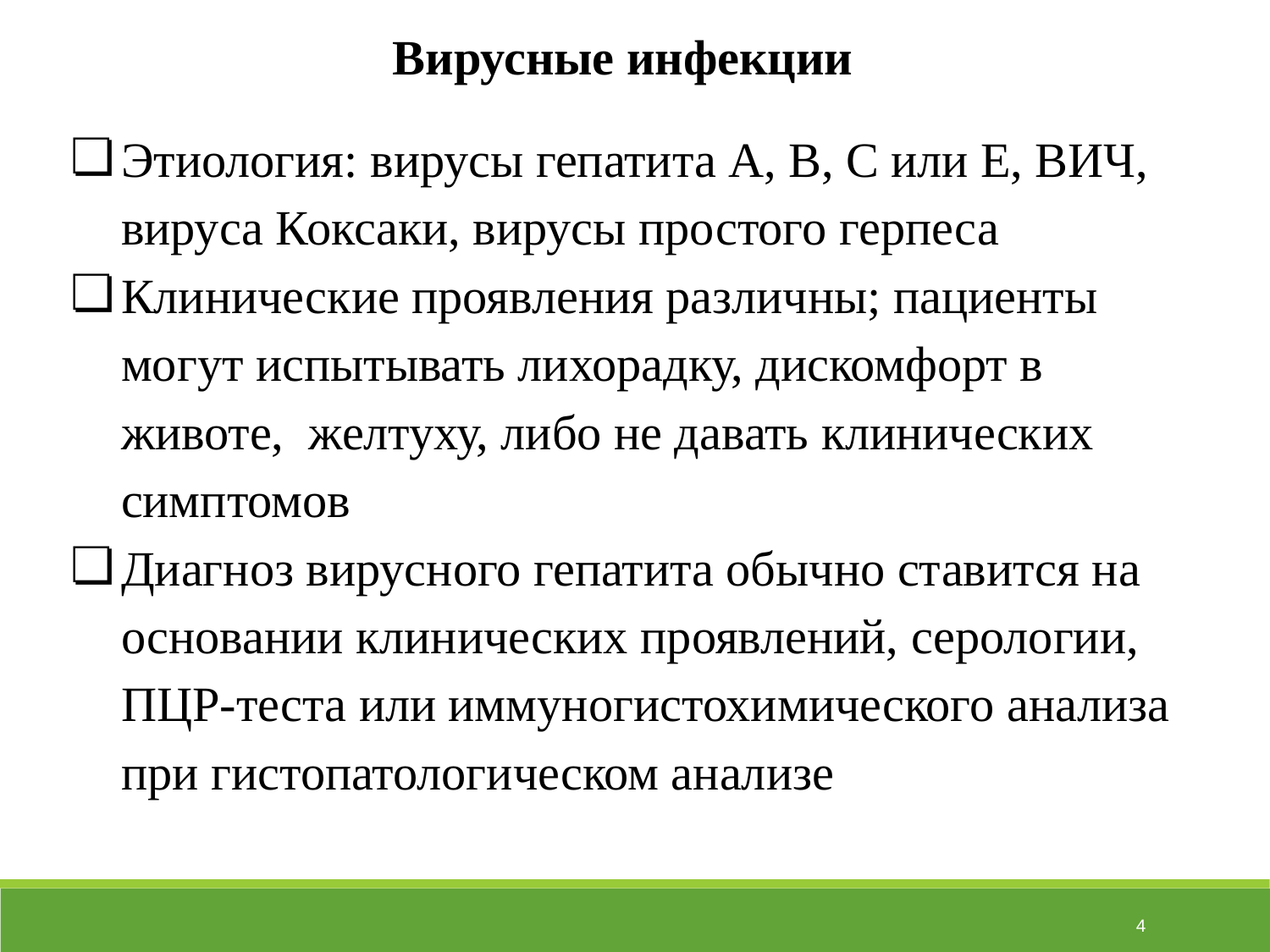

# Вирусные инфекции
Этиология: вирусы гепатита A, B, C или E, ВИЧ, вируса Коксаки, вирусы простого герпеса
Клинические проявления различны; пациенты могут испытывать лихорадку, дискомфорт в животе,  желтуху, либо не давать клинических симптомов
Диагноз вирусного гепатита обычно ставится на основании клинических проявлений, серологии, ПЦР-теста или иммуногистохимического анализа при гистопатологическом анализе
4